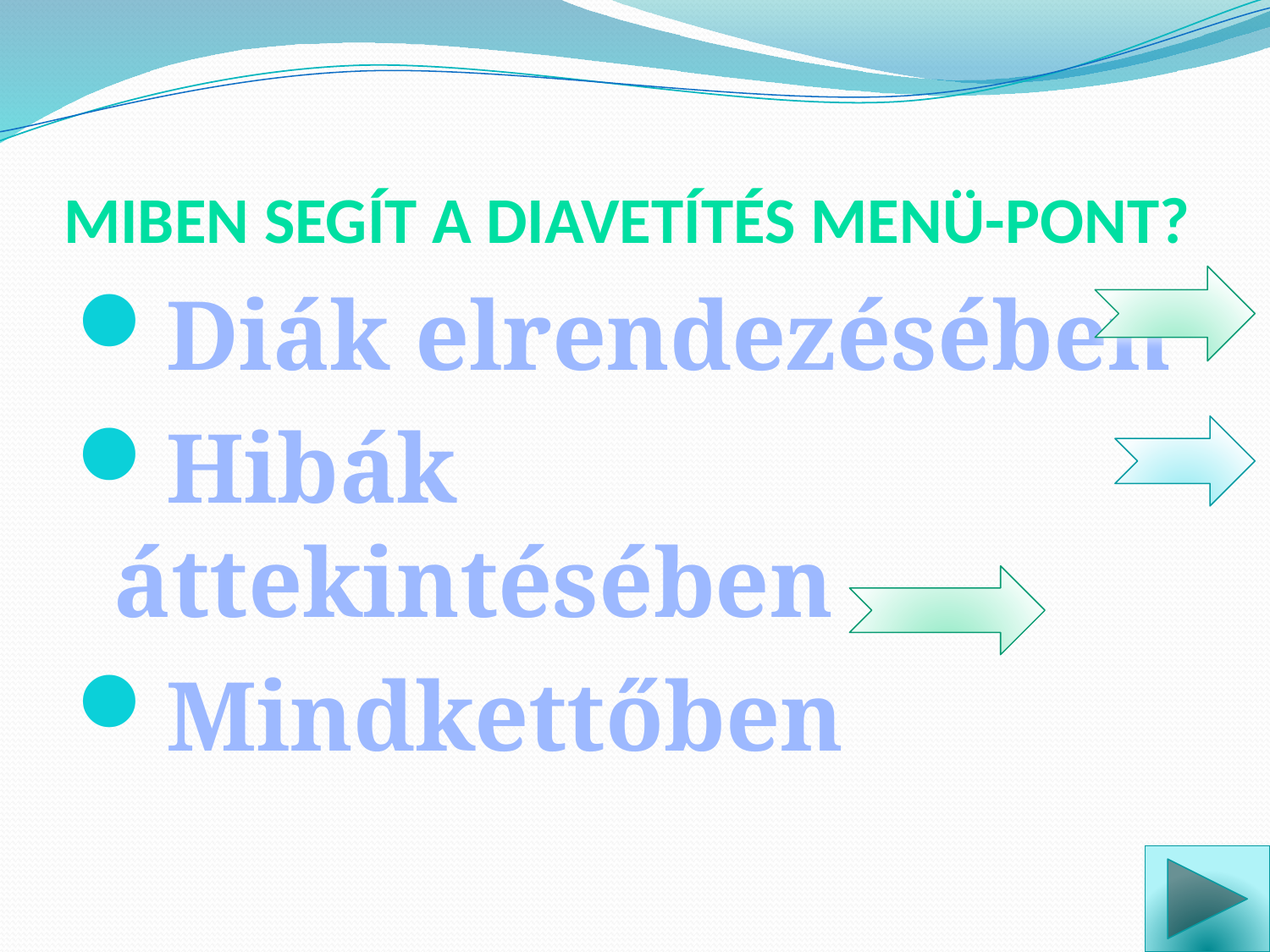

# Miben segít a diavetítés menü-pont?

Diák elrendezésében
Hibák áttekintésében
Mindkettőben